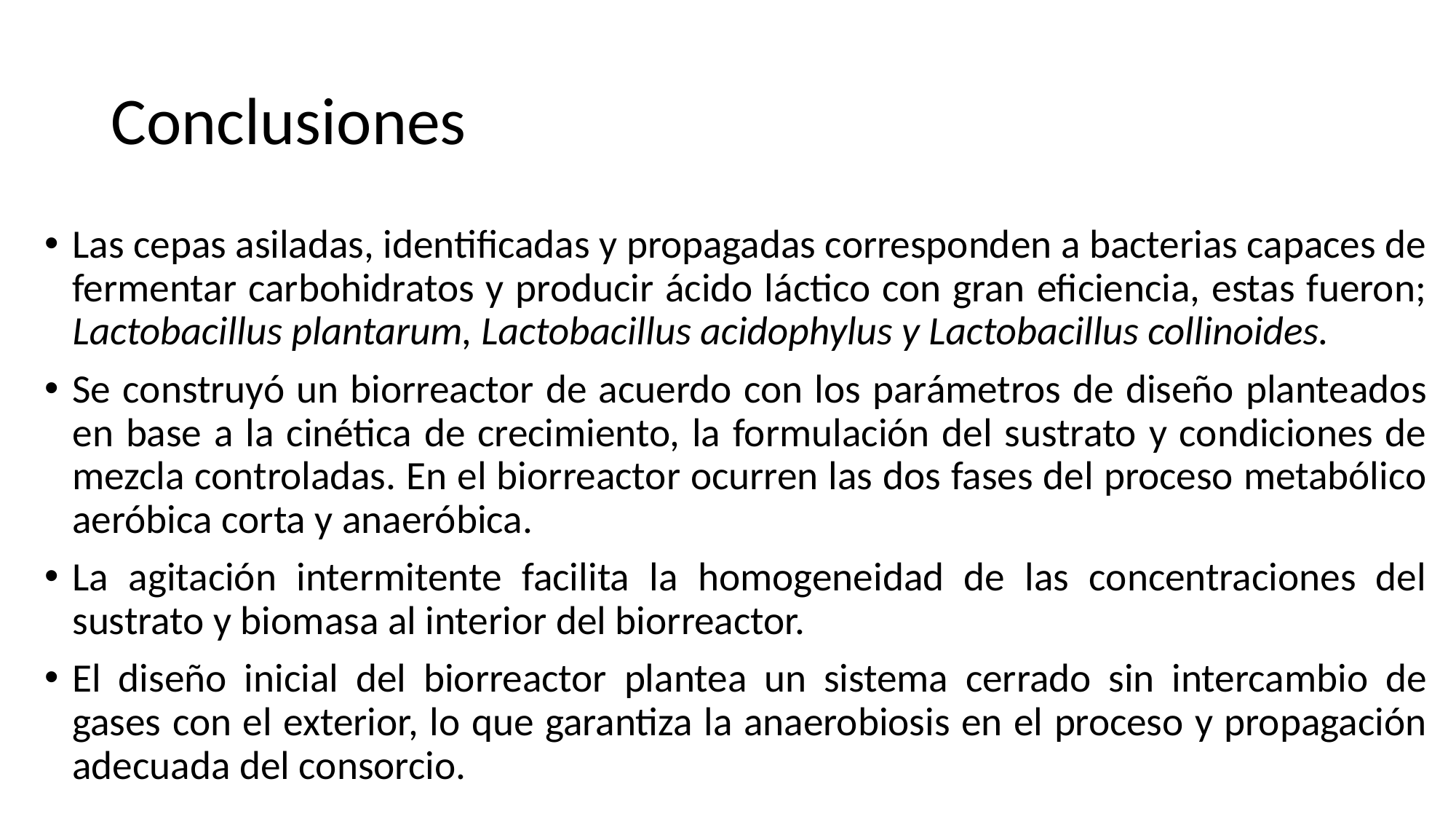

# Conclusiones
Las cepas asiladas, identificadas y propagadas corresponden a bacterias capaces de fermentar carbohidratos y producir ácido láctico con gran eficiencia, estas fueron; Lactobacillus plantarum, Lactobacillus acidophylus y Lactobacillus collinoides.
Se construyó un biorreactor de acuerdo con los parámetros de diseño planteados en base a la cinética de crecimiento, la formulación del sustrato y condiciones de mezcla controladas. En el biorreactor ocurren las dos fases del proceso metabólico aeróbica corta y anaeróbica.
La agitación intermitente facilita la homogeneidad de las concentraciones del sustrato y biomasa al interior del biorreactor.
El diseño inicial del biorreactor plantea un sistema cerrado sin intercambio de gases con el exterior, lo que garantiza la anaerobiosis en el proceso y propagación adecuada del consorcio.